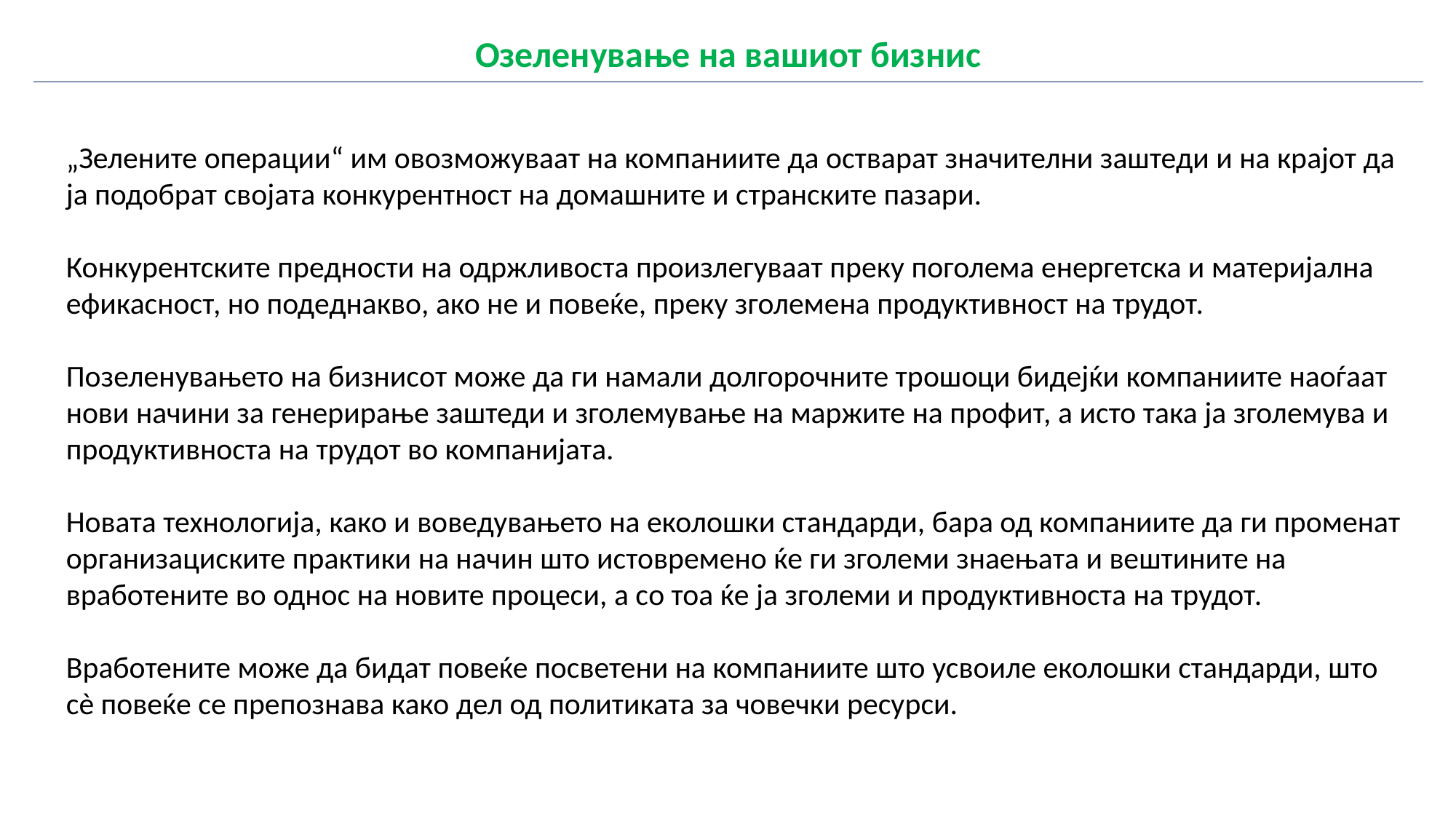

| Озеленување на вашиот бизнис |
| --- |
„Зелените операции“ им овозможуваат на компаниите да остварат значителни заштеди и на крајот да ја подобрат својата конкурентност на домашните и странските пазари.

Конкурентските предности на одржливоста произлегуваат преку поголема енергетска и материјална ефикасност, но подеднакво, ако не и повеќе, преку зголемена продуктивност на трудот.

Позеленувањето на бизнисот може да ги намали долгорочните трошоци бидејќи компаниите наоѓаат нови начини за генерирање заштеди и зголемување на маржите на профит, а исто така ја зголемува и продуктивноста на трудот во компанијата.

Новата технологија, како и воведувањето на еколошки стандарди, бара од компаниите да ги променат организациските практики на начин што истовремено ќе ги зголеми знаењата и вештините на вработените во однос на новите процеси, а со тоа ќе ја зголеми и продуктивноста на трудот.

Вработените може да бидат повеќе посветени на компаниите што усвоиле еколошки стандарди, што сè повеќе се препознава како дел од политиката за човечки ресурси.